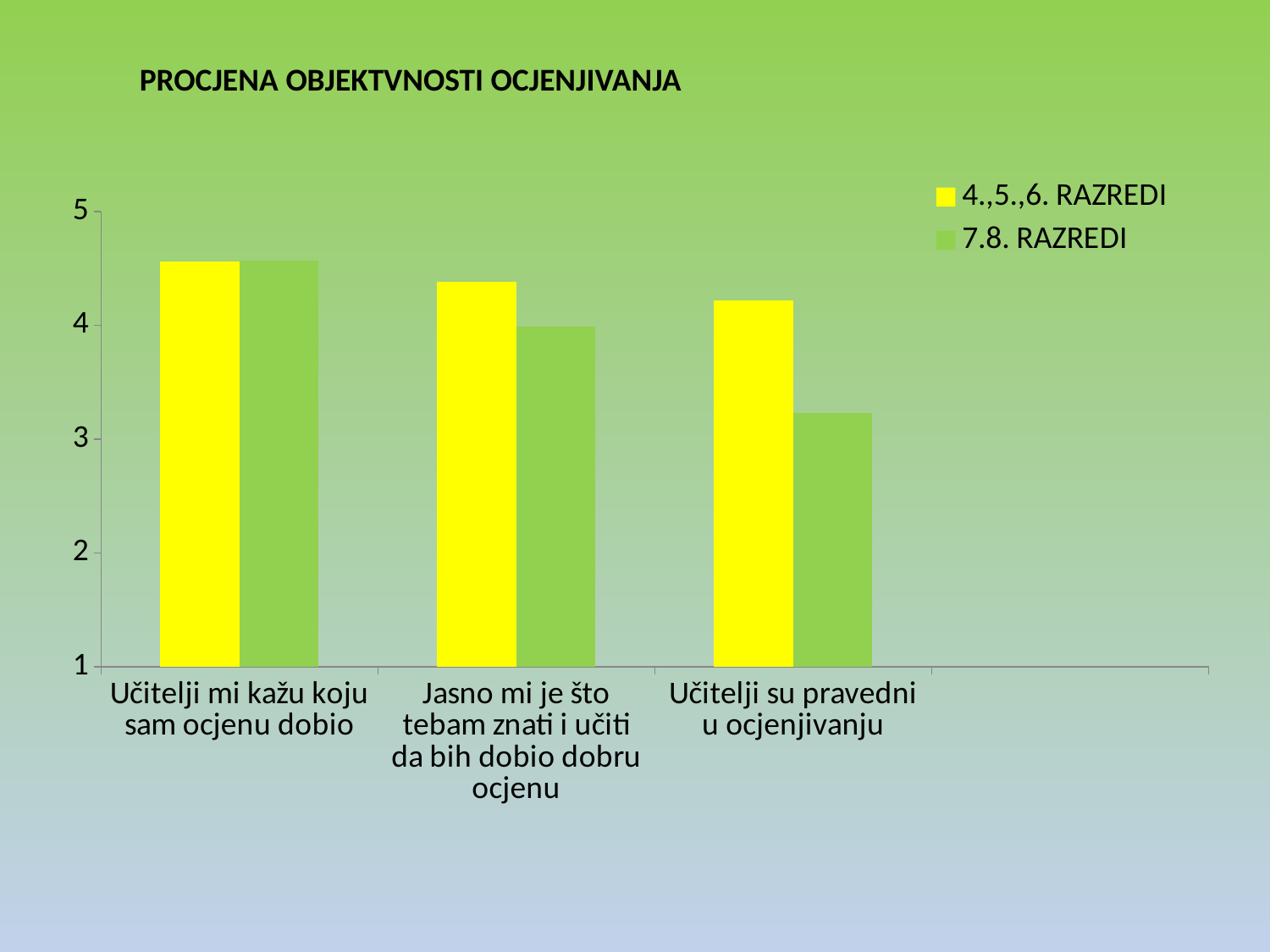

PROCJENA OBJEKTVNOSTI OCJENJIVANJA

### Chart

| Category | 4.,5.,6. RAZREDI | 7.8. RAZREDI |
|---|---|---|
| Učitelji mi kažu koju sam ocjenu dobio | 4.56 | 4.57 |
| Jasno mi je što tebam znati i učiti da bih dobio dobru ocjenu | 4.38 | 3.99 |
| Učitelji su pravedni u ocjenjivanju | 4.22 | 3.23 |